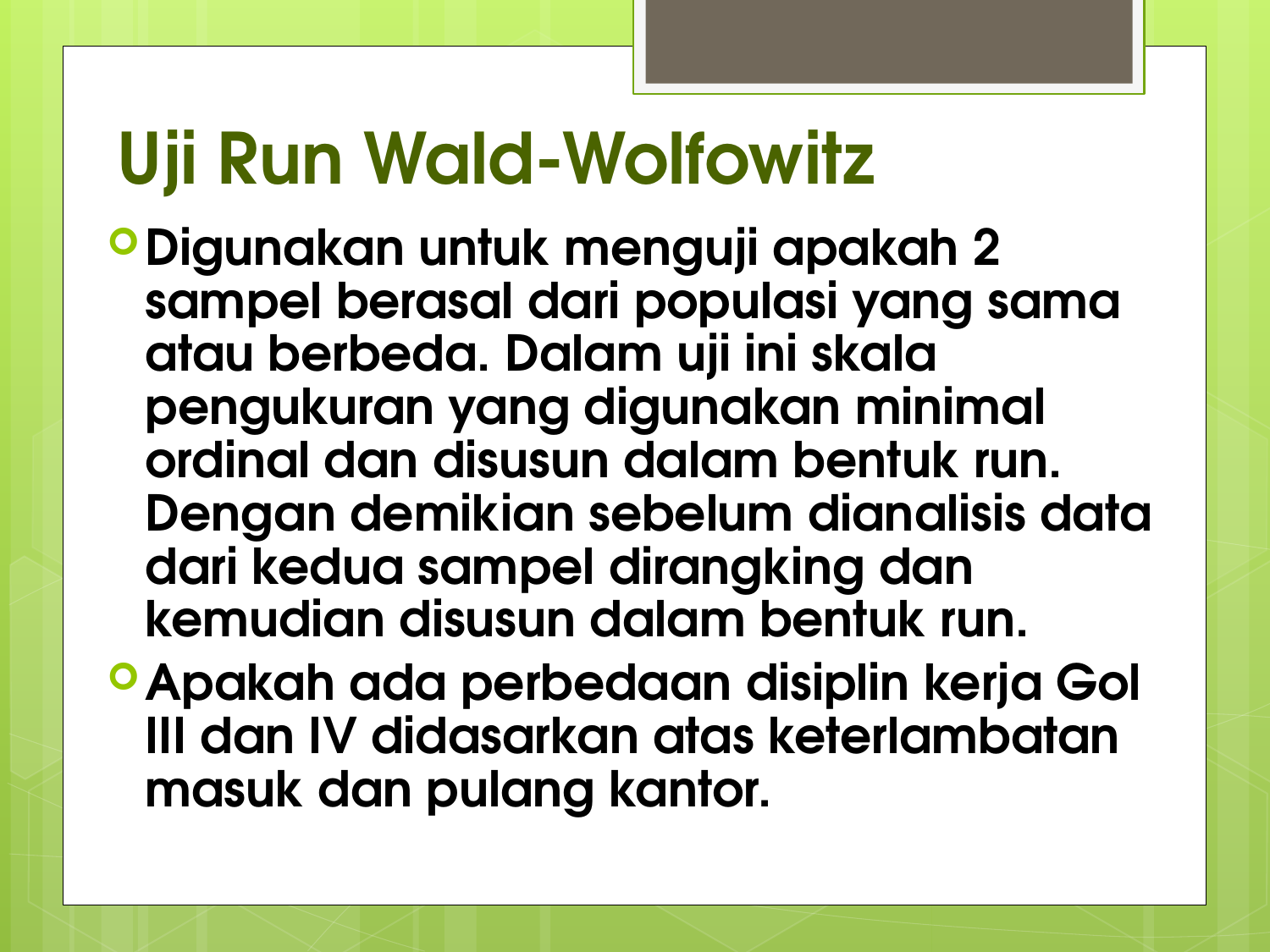

# Uji Run Wald-Wolfowitz
Digunakan untuk menguji apakah 2 sampel berasal dari populasi yang sama atau berbeda. Dalam uji ini skala pengukuran yang digunakan minimal ordinal dan disusun dalam bentuk run. Dengan demikian sebelum dianalisis data dari kedua sampel dirangking dan kemudian disusun dalam bentuk run.
Apakah ada perbedaan disiplin kerja Gol III dan IV didasarkan atas keterlambatan masuk dan pulang kantor.